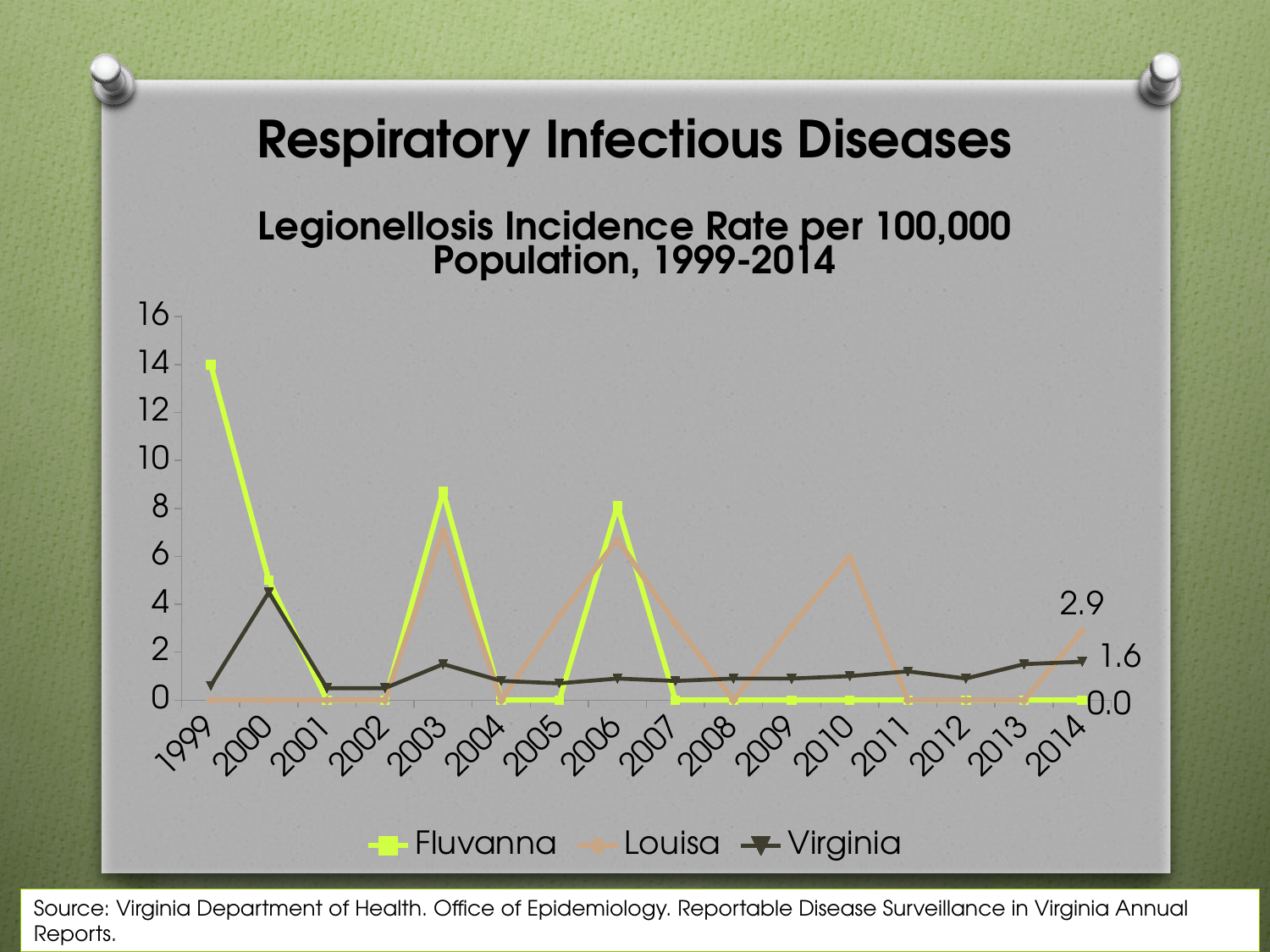

Respiratory Infectious Diseases

### Chart: Legionellosis Incidence Rate per 100,000 Population, 1999-2014

| Category | Fluvanna | Louisa | Virginia |
|---|---|---|---|
| 1999 | 14.0 | 0.0 | 0.6 |
| 2000 | 5.0 | 0.0 | 4.5 |
| 2001 | 0.0 | 0.0 | 0.5 |
| 2002 | 0.0 | 0.0 | 0.5 |
| 2003 | 8.7 | 7.1 | 1.5 |
| 2004 | 0.0 | 0.0 | 0.8 |
| 2005 | 0.0 | 3.5 | 0.7 |
| 2006 | 8.1 | 6.7 | 0.9 |
| 2007 | 0.0 | 3.2 | 0.8 |
| 2008 | 0.0 | 0.0 | 0.9 |
| 2009 | 0.0 | 3.1 | 0.9 |
| 2010 | 0.0 | 6.0 | 1.0 |
| 2011 | 0.0 | 0.0 | 1.2 |
| 2012 | 0.0 | 0.0 | 0.9 |
| 2013 | 0.0 | 0.0 | 1.5 |
| 2014 | 0.0 | 2.9 | 1.6 |
Source: Virginia Department of Health. Office of Epidemiology. Reportable Disease Surveillance in Virginia Annual Reports.